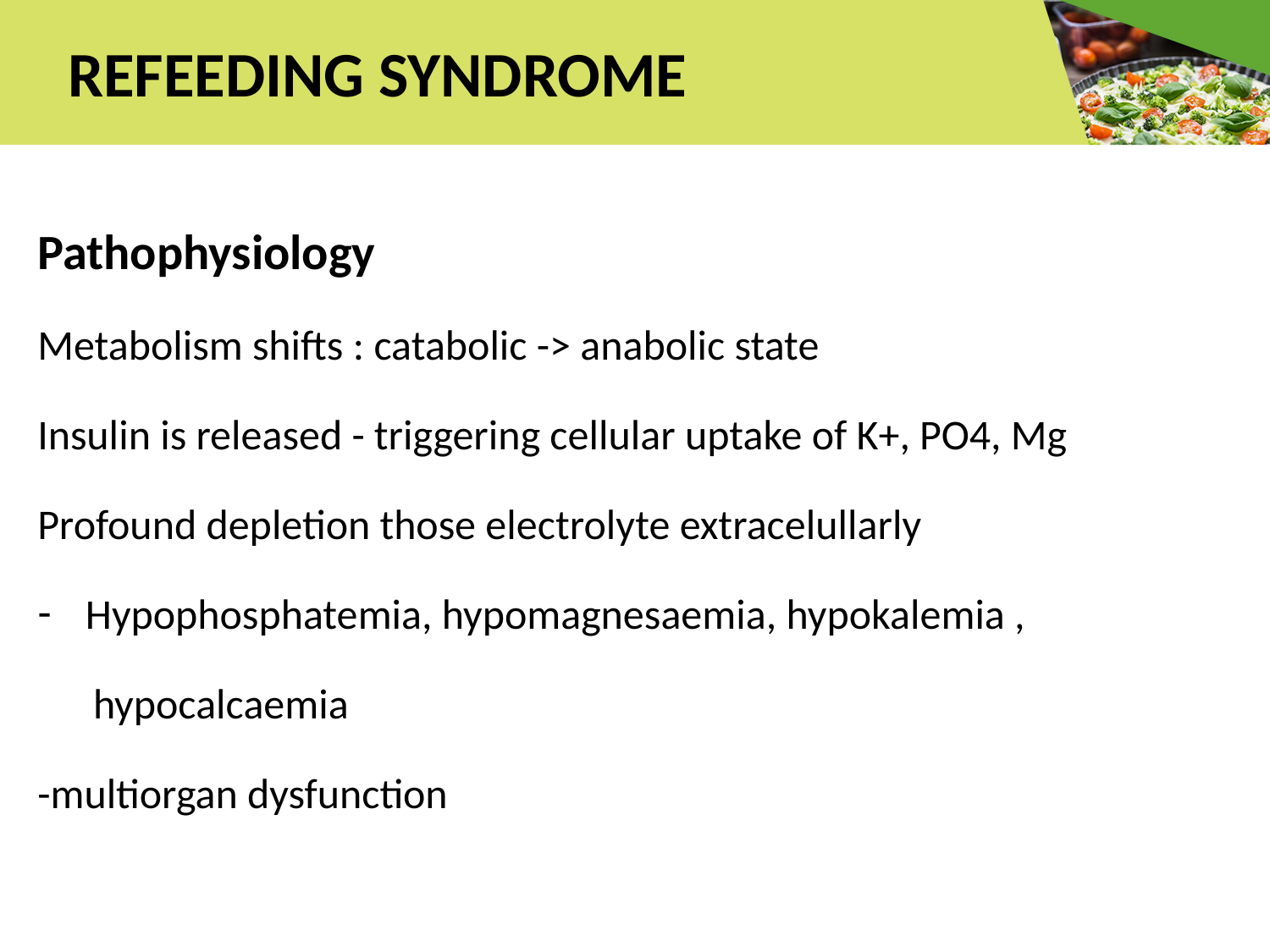

# REFEEDING SYNDROME
Pathophysiology
Metabolism shifts : catabolic -> anabolic state
Insulin is released - triggering cellular uptake of K+, PO4, Mg
Profound depletion those electrolyte extracelullarly
Hypophosphatemia, hypomagnesaemia, hypokalemia ,
hypocalcaemia
-multiorgan dysfunction